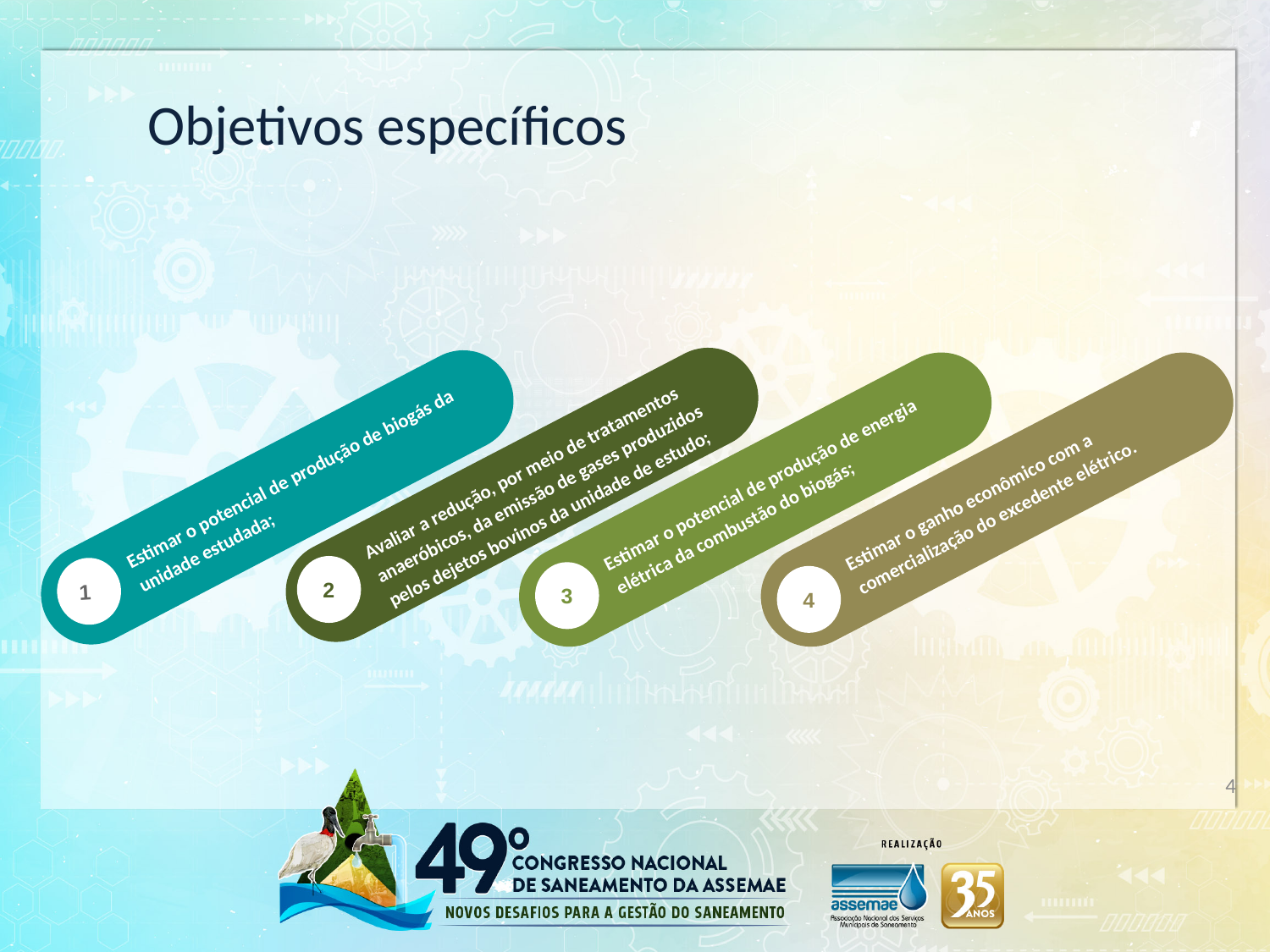

# Objetivos específicos

Avaliar a redução, por meio de tratamentos anaeróbicos, da emissão de gases produzidos pelos dejetos bovinos da unidade de estudo;
2

Estimar o potencial de produção de biogás da unidade estudada;
1

Estimar o ganho econômico com a comercialização do excedente elétrico.
4

Estimar o potencial de produção de energia elétrica da combustão do biogás;
3
4